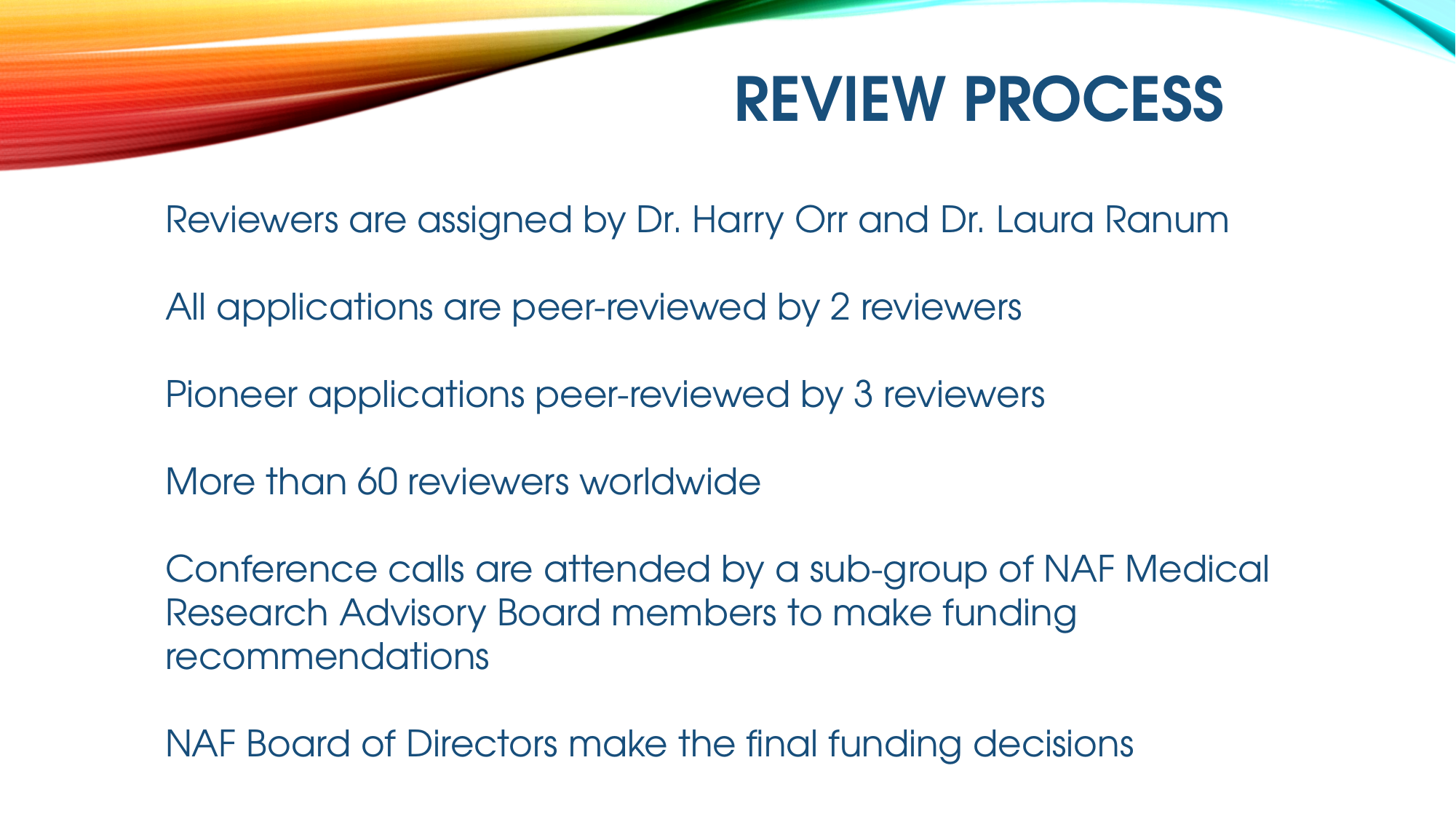

# Review Process
Reviewers are assigned by Dr. Harry Orr and Dr. Laura Ranum

All applications are peer-reviewed by 2 reviewers

Pioneer applications peer-reviewed by 3 reviewers

More than 60 reviewers worldwide

Conference calls are attended by a sub-group of NAF Medical Research Advisory Board members to make funding recommendations

NAF Board of Directors make the final funding decisions